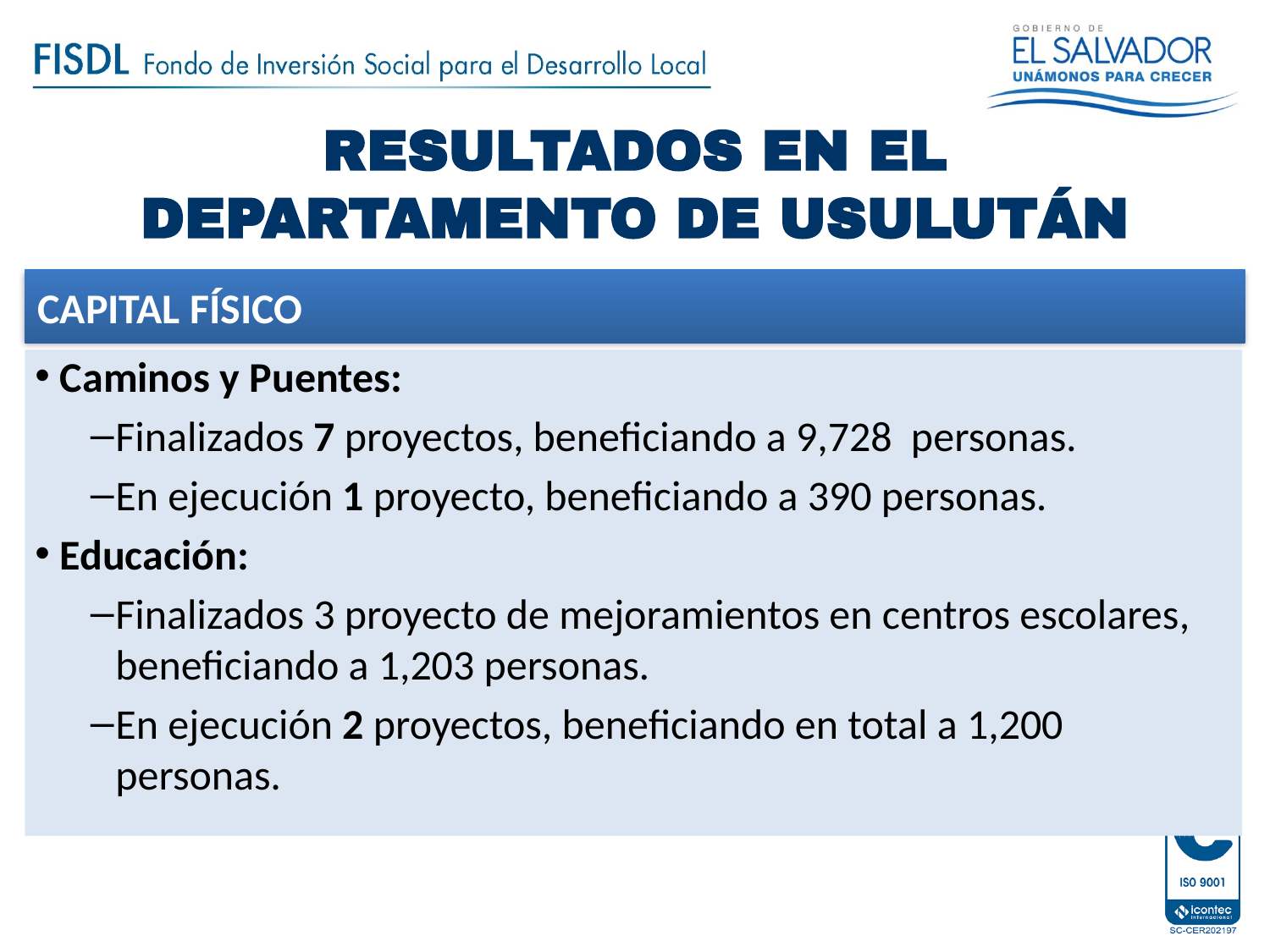

# RESULTADOS EN EL DEPARTAMENTO DE USULUTÁN
CAPITAL FÍSICO
Caminos y Puentes:
Finalizados 7 proyectos, beneficiando a 9,728  personas.
En ejecución 1 proyecto, beneficiando a 390 personas.
Educación:
Finalizados 3 proyecto de mejoramientos en centros escolares,  beneficiando a 1,203 personas.
En ejecución 2 proyectos, beneficiando en total a 1,200 personas.